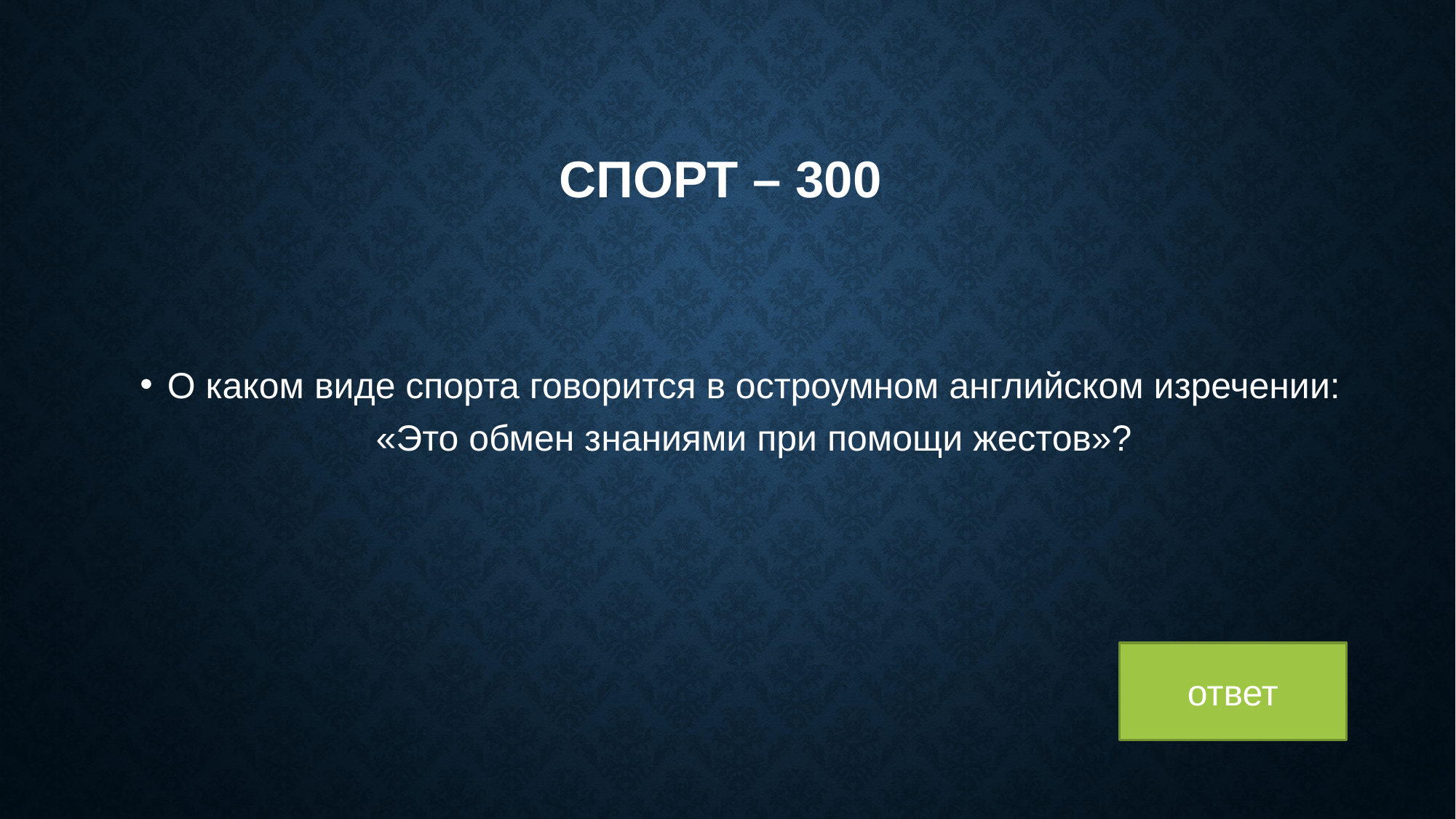

# Спорт – 300
О каком виде спорта говорится в остроумном английском изречении: «Это обмен знаниями при помощи жестов»?

ответ